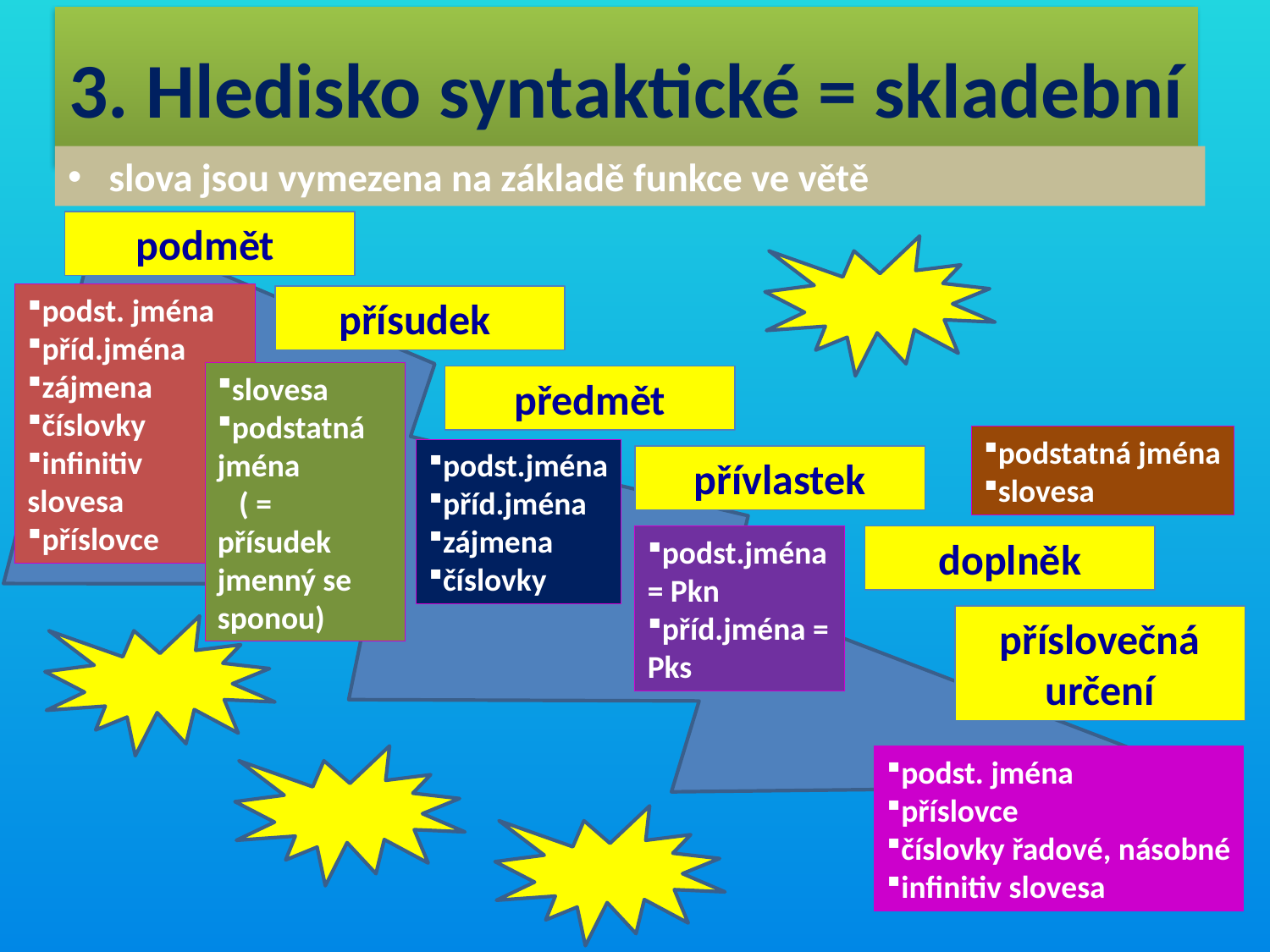

# 3. Hledisko syntaktické = skladební

slova jsou vymezena na základě funkce ve větě
podmět

podst. jména
příd.jména
zájmena
číslovky
infinitiv slovesa
příslovce
přísudek
slovesa
podstatná jména                ( = přísudek jmenný se sponou)
předmět
podstatná jména
slovesa
podst.jména
příd.jména
zájmena
číslovky
přívlastek
podst.jména = Pkn
příd.jména = Pks
doplněk
příslovečná určení

podst. jména
příslovce
číslovky řadové, násobné
infinitiv slovesa